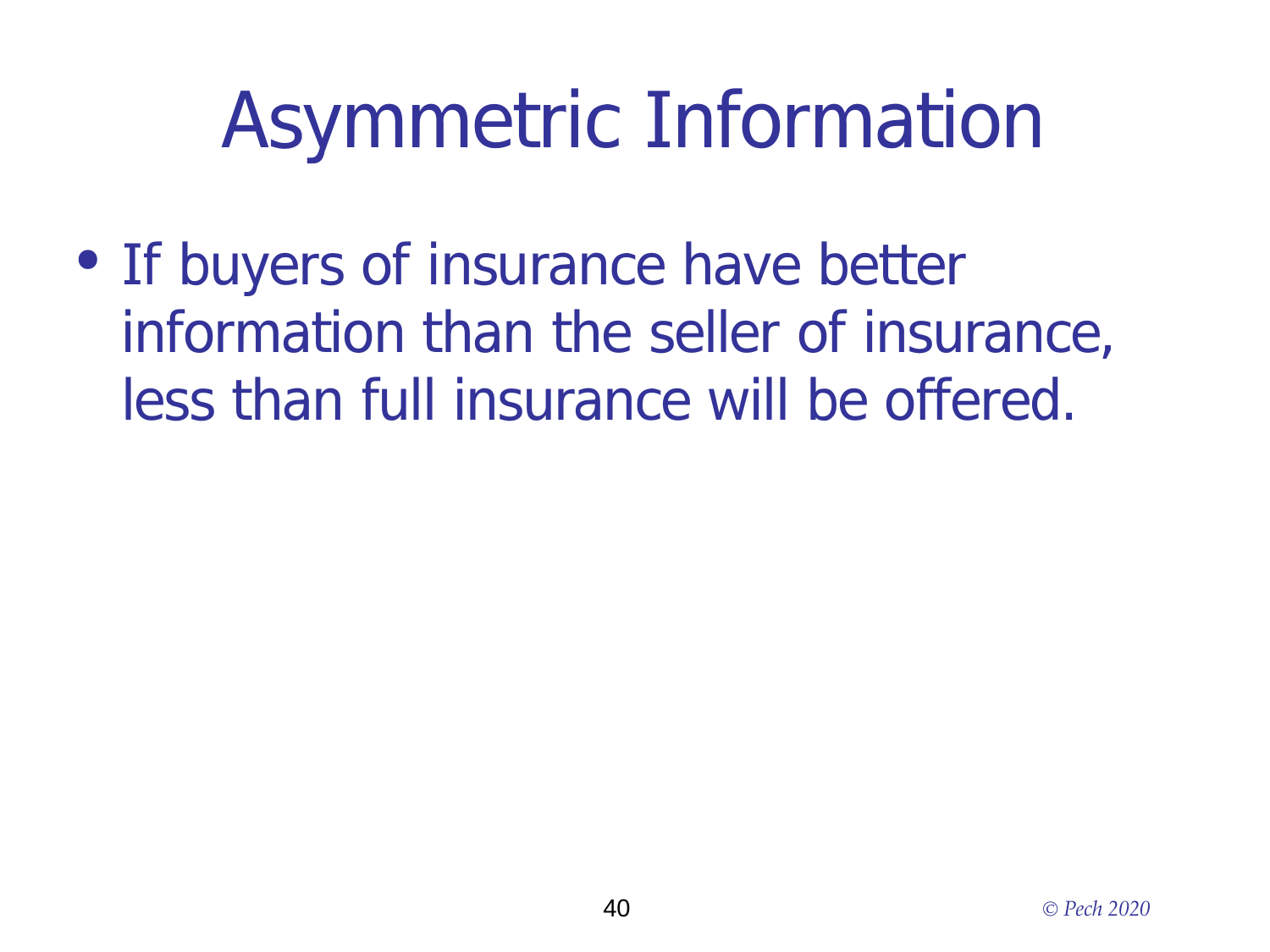

# Asymmetric Information
If buyers of insurance have better information than the seller of insurance, less than full insurance will be offered.

40